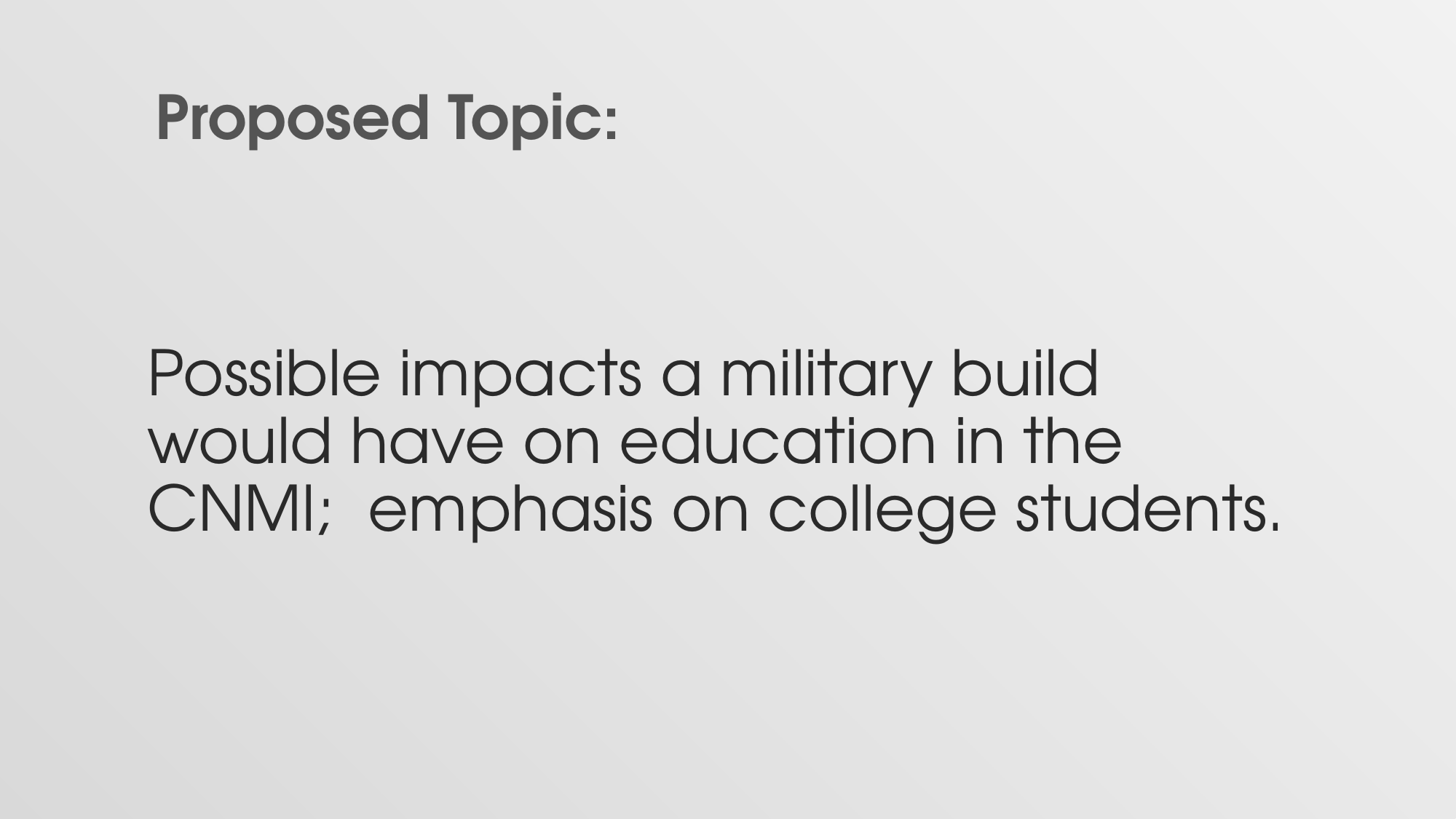

Proposed Topic:
# Possible impacts a military build would have on education in the CNMI;  emphasis on college students.